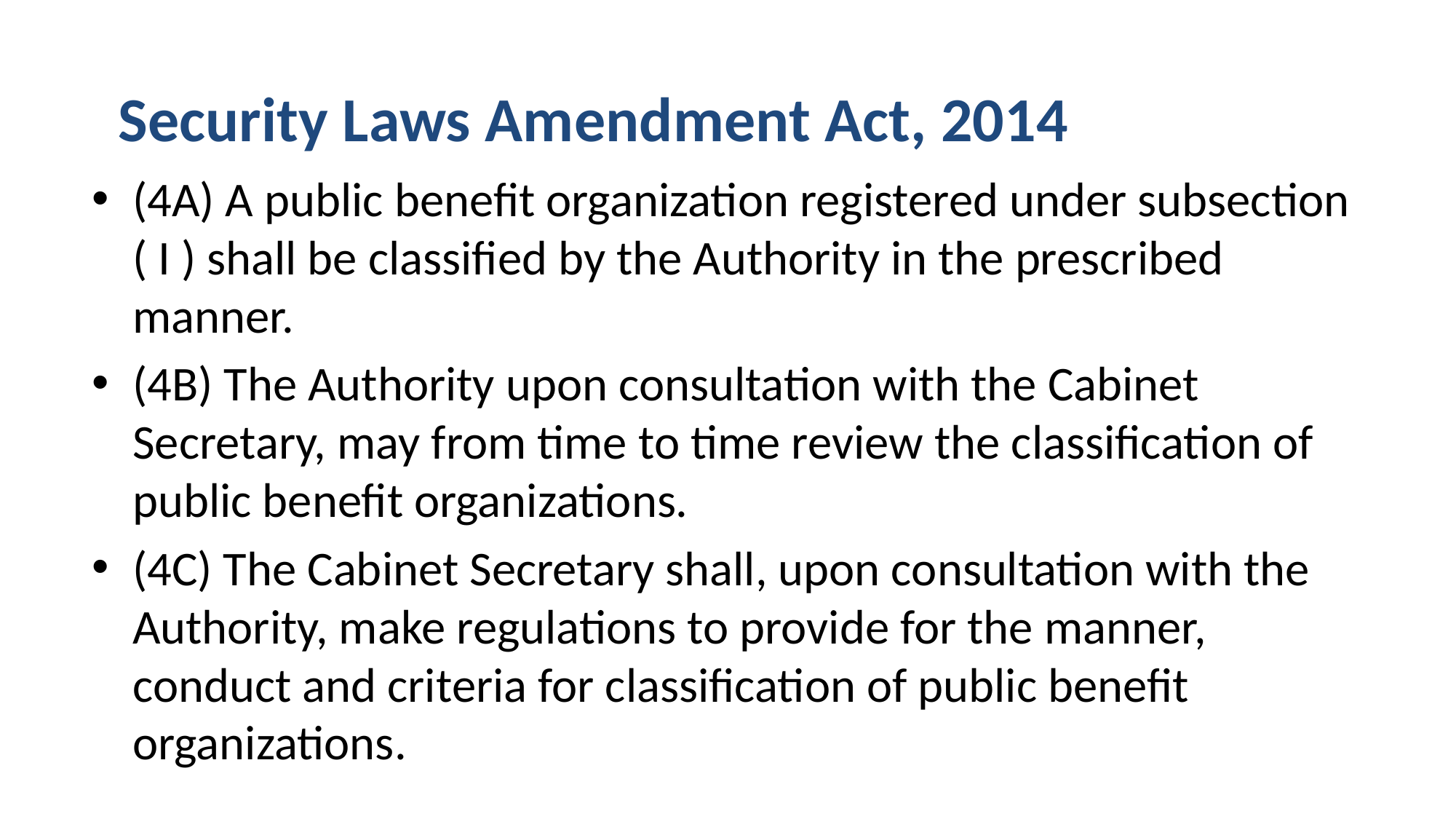

# Security Laws Amendment Act, 2014
(4A) A public benefit organization registered under subsection ( I ) shall be classified by the Authority in the prescribed manner.
(4B) The Authority upon consultation with the Cabinet Secretary, may from time to time review the classification of public benefit organizations.
(4C) The Cabinet Secretary shall, upon consultation with the Authority, make regulations to provide for the manner, conduct and criteria for classification of public benefit organizations.